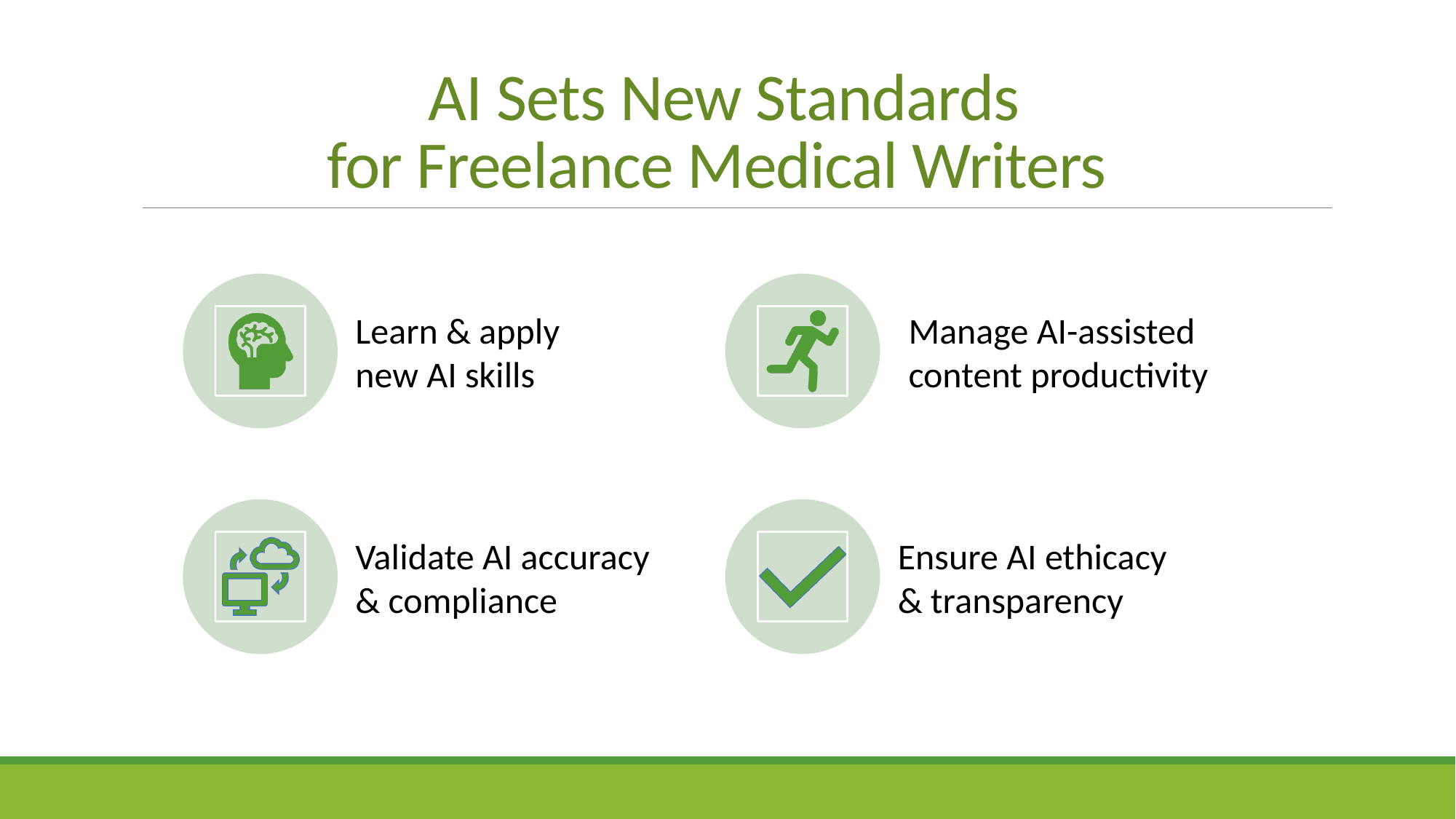

# AI Sets New Standards for Freelance Medical Writers

Learn & apply
new AI skills

Manage AI-assisted content productivity

Validate AI accuracy
& compliance

Ensure AI ethicacy
& transparency